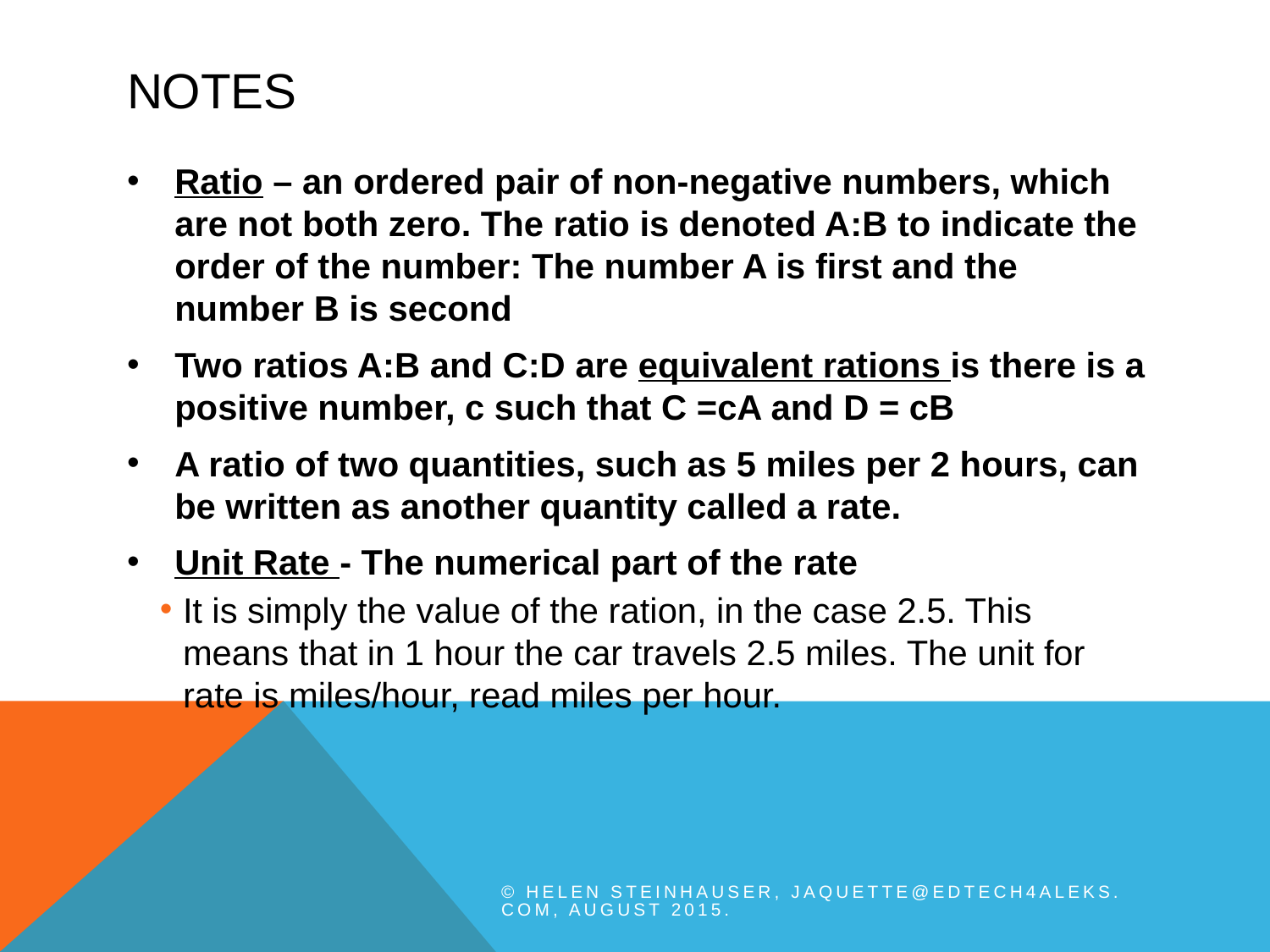

# Notes
Ratio – an ordered pair of non-negative numbers, which are not both zero. The ratio is denoted A:B to indicate the order of the number: The number A is first and the number B is second
Two ratios A:B and C:D are equivalent rations is there is a positive number, c such that C =cA and D = cB
A ratio of two quantities, such as 5 miles per 2 hours, can be written as another quantity called a rate.
Unit Rate - The numerical part of the rate
It is simply the value of the ration, in the case 2.5. This means that in 1 hour the car travels 2.5 miles. The unit for rate is miles/hour, read miles per hour.
© Helen Steinhauser, jaquette@edtech4ALEKS.com, August 2015.